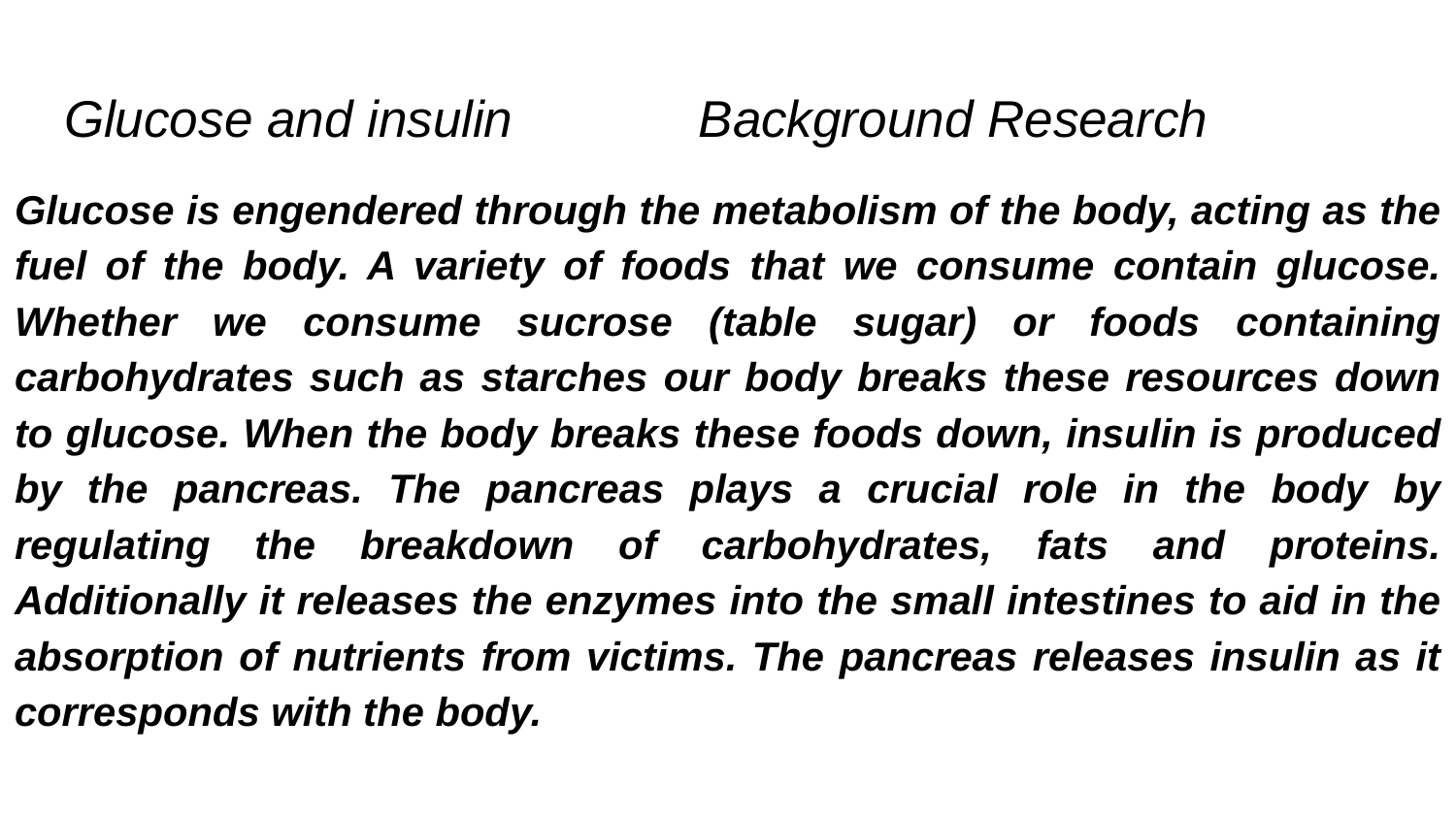

# Glucose and insulin             Background Research
Glucose is engendered through the metabolism of the body, acting as the fuel of the body. A variety of foods that we consume contain glucose. Whether we consume sucrose (table sugar) or foods containing carbohydrates such as starches our body breaks these resources down to glucose. When the body breaks these foods down, insulin is produced by the pancreas. The pancreas plays a crucial role in the body by regulating the breakdown of carbohydrates, fats and proteins. Additionally it releases the enzymes into the small intestines to aid in the absorption of nutrients from victims. The pancreas releases insulin as it corresponds with the body.